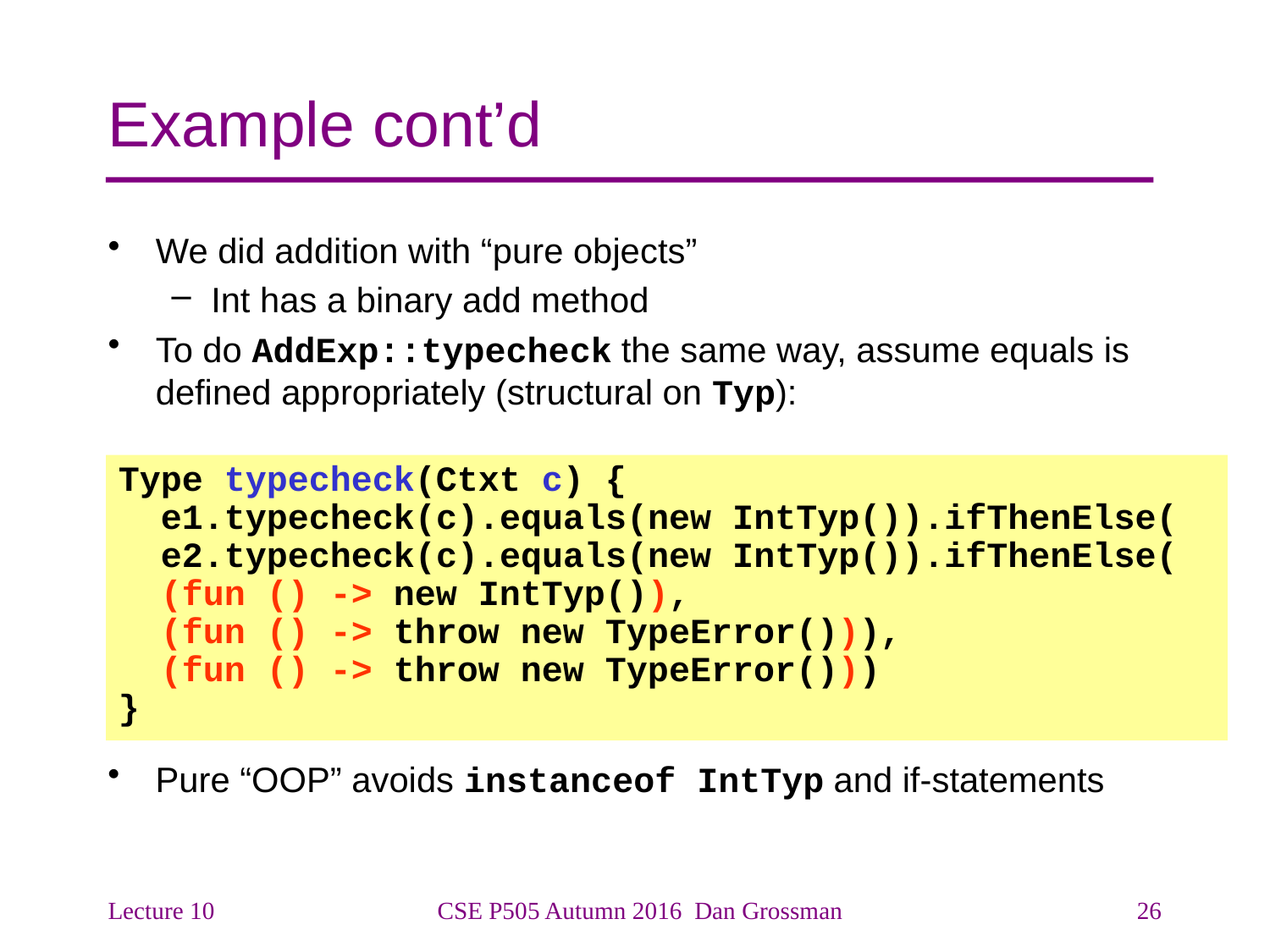

# Example cont’d
We did addition with “pure objects”
Int has a binary add method
To do AddExp::typecheck the same way, assume equals is defined appropriately (structural on Typ):
Type typecheck(Ctxt c) {
  e1.typecheck(c).equals(new IntTyp()).ifThenElse(
  e2.typecheck(c).equals(new IntTyp()).ifThenElse(
  (fun () -> new IntTyp()),
  (fun () -> throw new TypeError())),
  (fun () -> throw new TypeError()))
}
Pure “OOP” avoids instanceof IntTyp and if-statements
Lecture 10
CSE P505 Autumn 2016  Dan Grossman
26